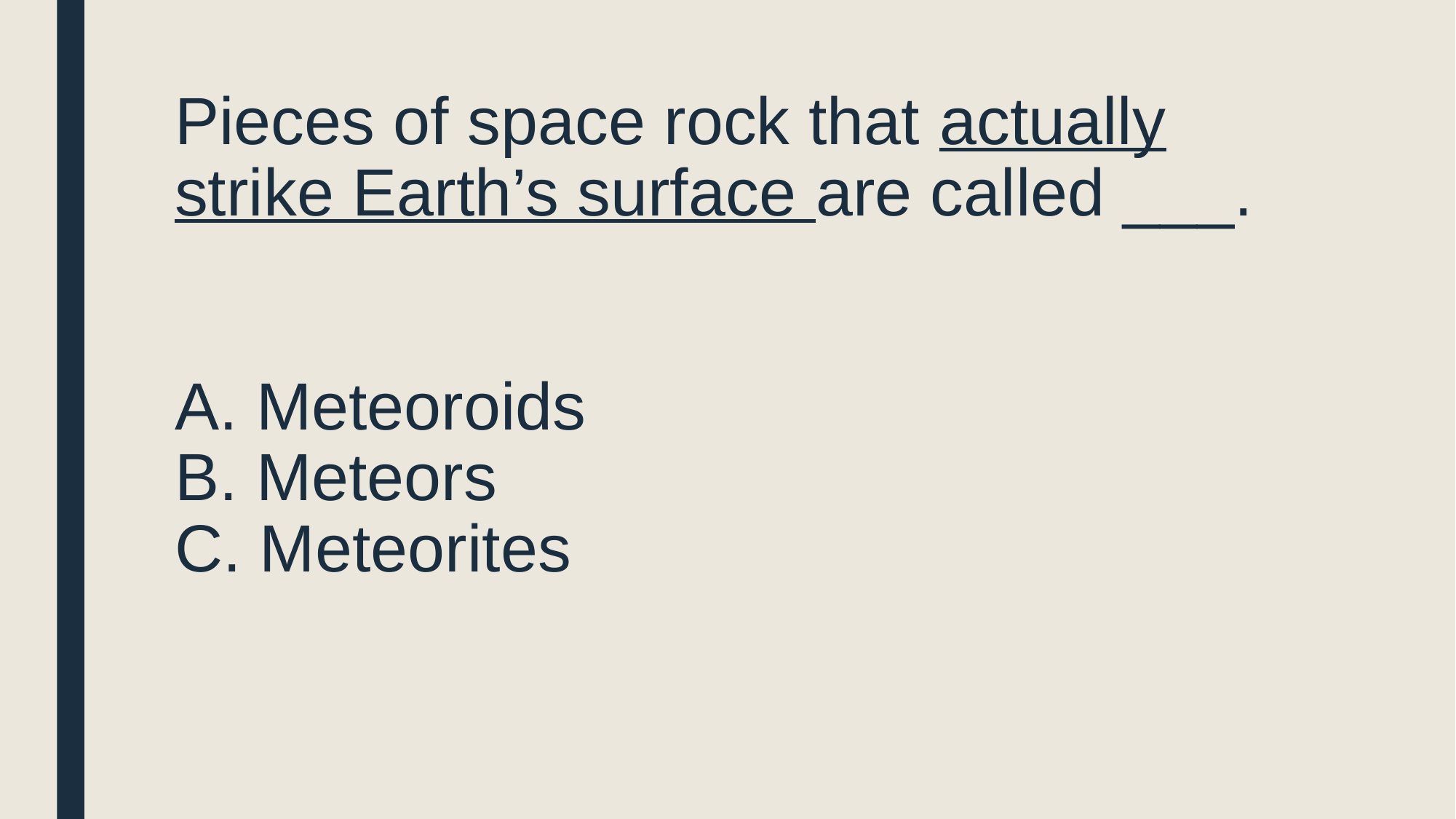

# Pieces of space rock that actually strike Earth’s surface are called ___. A. Meteoroids B. Meteors C. Meteorites